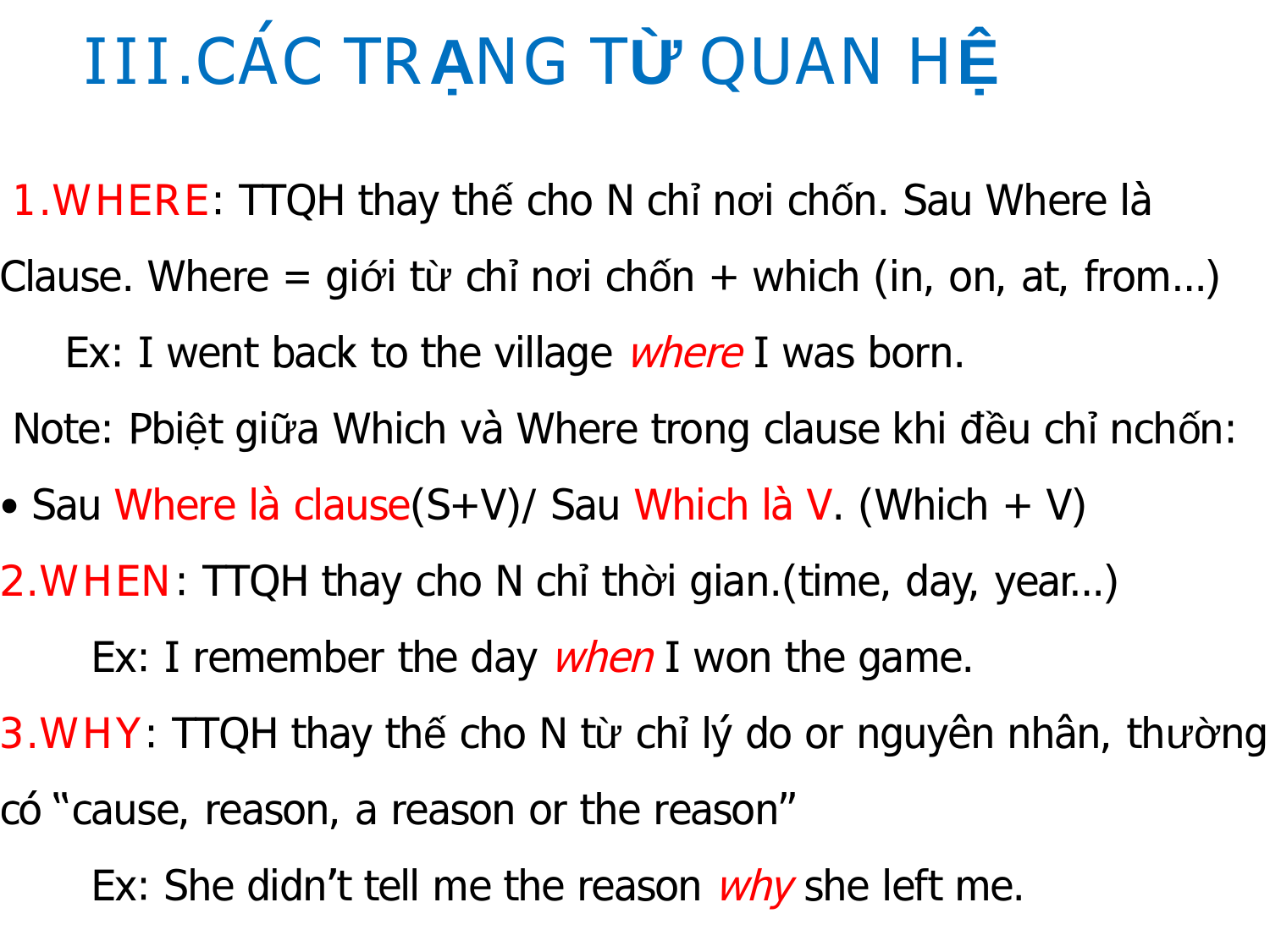

# III.CÁC TRẠNG TỪ QUAN HỆ
 1.WHERE: TTQH thay thế cho N chỉ nơi chốn. Sau Where là Clause. Where = giới từ chỉ nơi chốn + which (in, on, at, from…)
     Ex: I went back to the village where I was born.
 Note: Pbiệt giữa Which và Where trong clause khi đều chỉ nchốn:
• Sau Where là clause(S+V)/ Sau Which là V. (Which + V)
2.WHEN: TTQH thay cho N chỉ thời gian.(time, day, year…)
       Ex: I remember the day when I won the game.
3.WHY: TTQH thay thế cho N từ chỉ lý do or nguyên nhân, thường có “cause, reason, a reason or the reason”
       Ex: She didn’t tell me the reason why she left me.